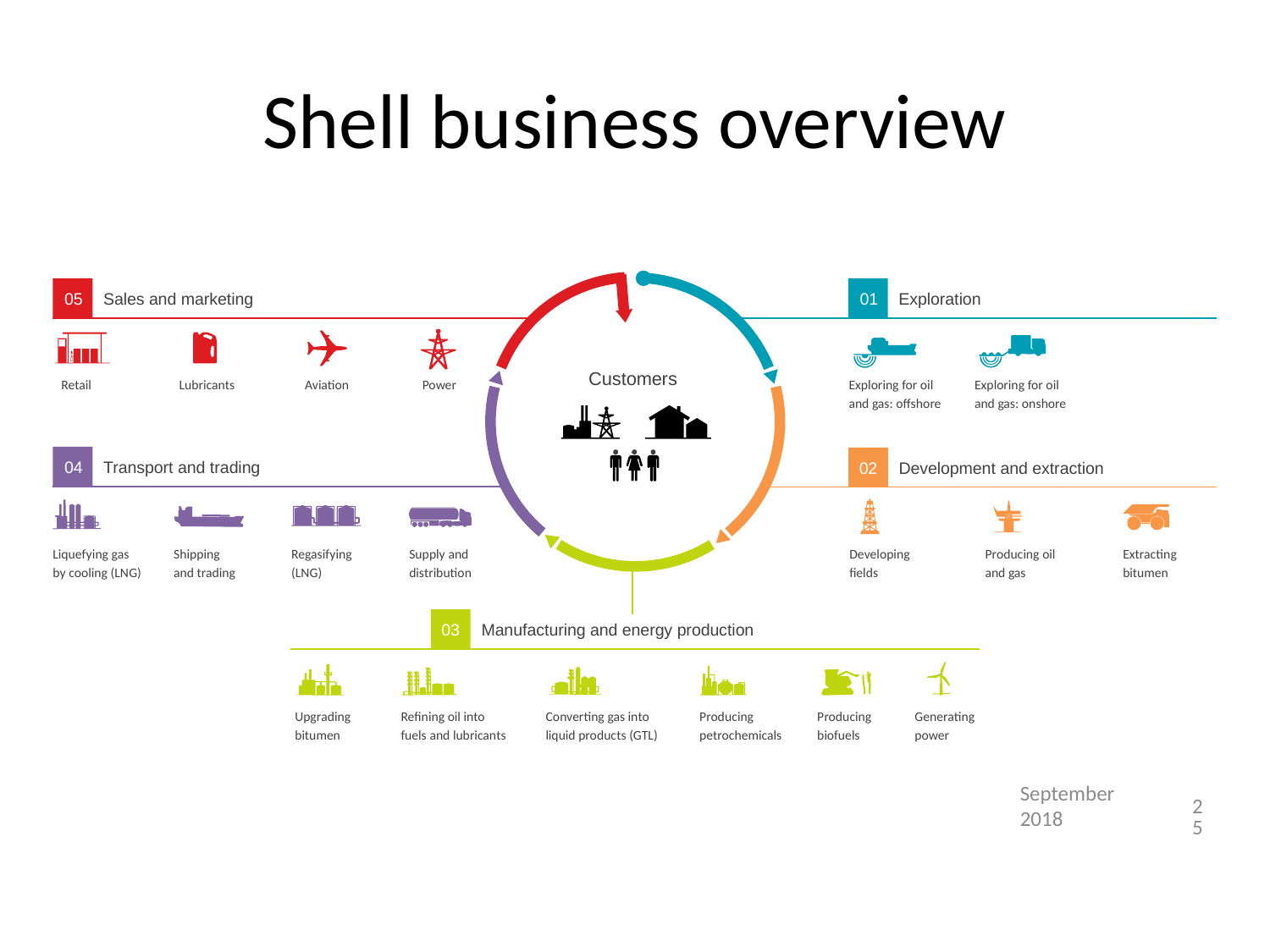

# Shell business overview

Customers

Exploration

Sales and marketing
01
05

Retail
Lubricants
Power
Aviation

Exploring for oil
and gas: offshore
Exploring for oil
and gas: onshore

Transport and trading
Development and extraction

04
02

Developing
fields
Producing oil
and gas
Extracting
bitumen

Liquefying gas
by cooling (LNG)

Regasifying
(LNG)

Shipping
and trading

Supply and distribution

Manufacturing and energy production
03

Upgrading
bitumen
Refining oil into
fuels and lubricants
Converting gas into liquid products (GTL)
Producing petrochemicals
Producing
biofuels
Generating
power
25
September 2018